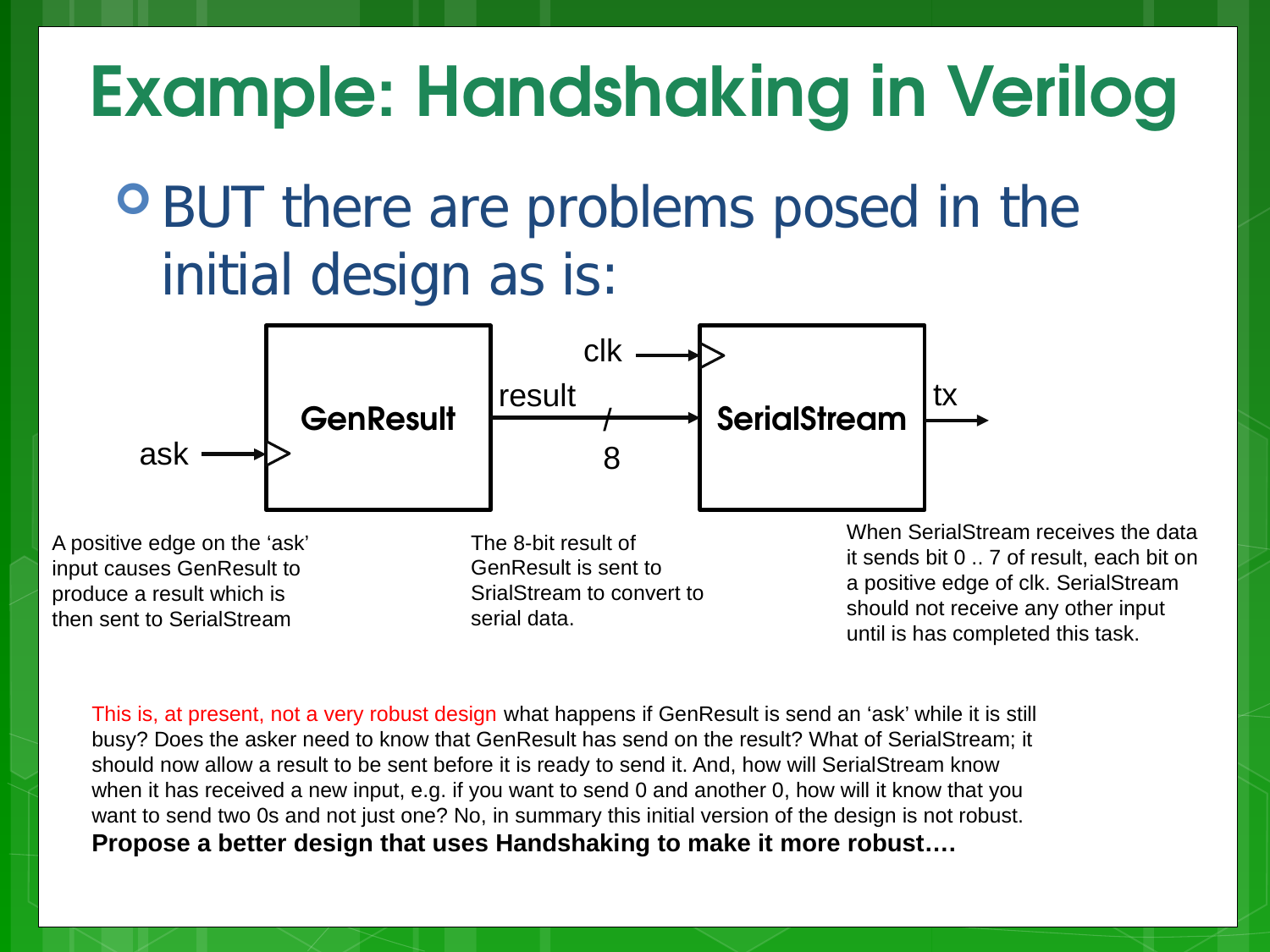

# Example: Handshaking in Verilog
BUT there are problems posed in the initial design as is:
clk
GenResult
SerialStream

tx
result
/
8
ask

When SerialStream receives the data it sends bit 0 .. 7 of result, each bit on a positive edge of clk. SerialStream should not receive any other input until is has completed this task.
The 8-bit result of GenResult is sent to SrialStream to convert to serial data.
A positive edge on the ‘ask’ input causes GenResult to produce a result which is then sent to SerialStream
This is, at present, not a very robust design what happens if GenResult is send an ‘ask’ while it is still busy? Does the asker need to know that GenResult has send on the result? What of SerialStream; it should now allow a result to be sent before it is ready to send it. And, how will SerialStream know when it has received a new input, e.g. if you want to send 0 and another 0, how will it know that you want to send two 0s and not just one? No, in summary this initial version of the design is not robust. Propose a better design that uses Handshaking to make it more robust….